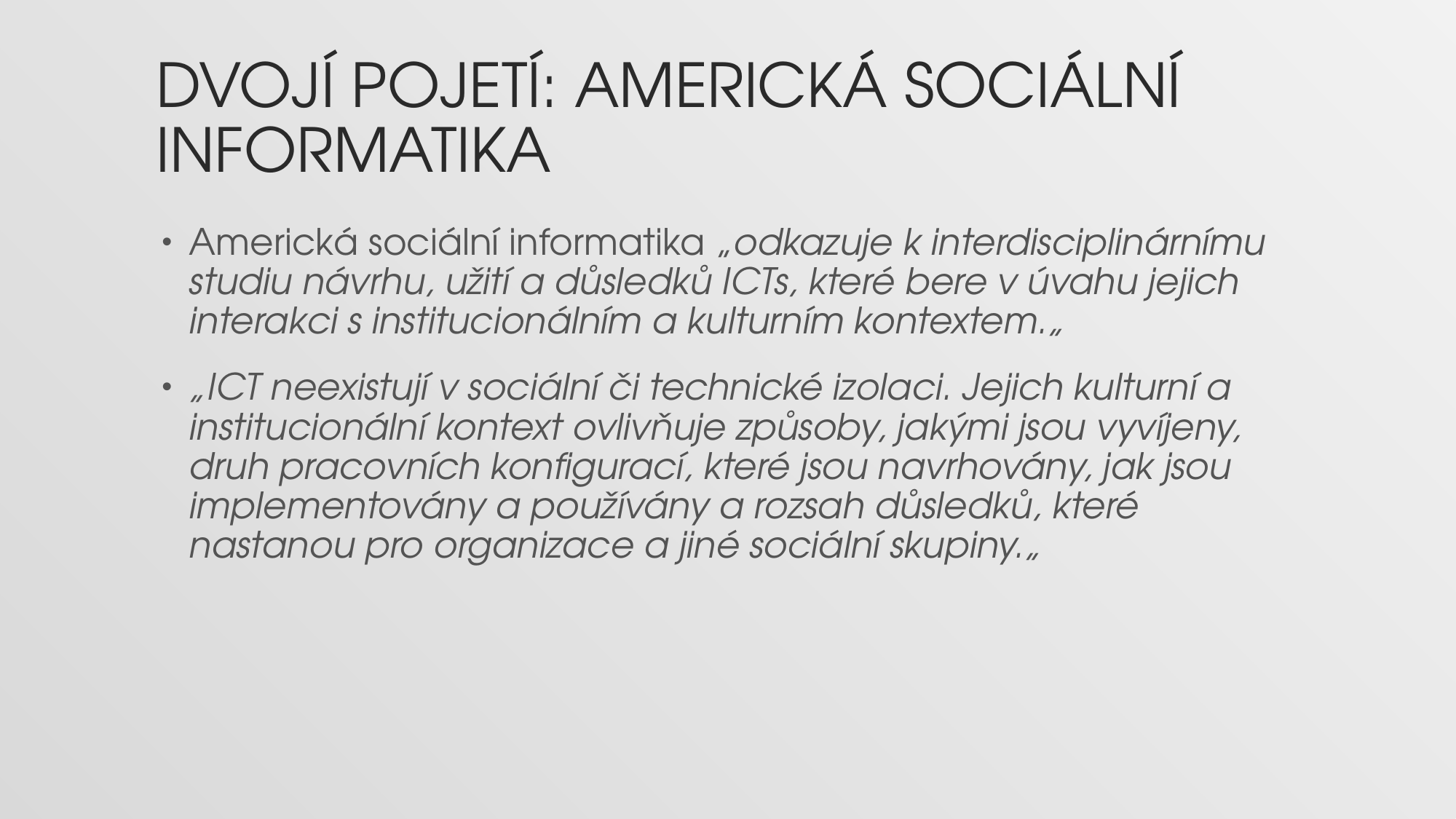

# Dvojí pojetí: americká sociální informatika
Americká sociální informatika „odkazuje k interdisciplinárnímu studiu návrhu, užití a důsledků ICTs, které bere v úvahu jejich interakci s institucionálním a kulturním kontextem.„
„ICT neexistují v sociální či technické izolaci. Jejich kulturní a institucionální kontext ovlivňuje způsoby, jakými jsou vyvíjeny, druh pracovních konfigurací, které jsou navrhovány, jak jsou implementovány a používány a rozsah důsledků, které nastanou pro organizace a jiné sociální skupiny.„